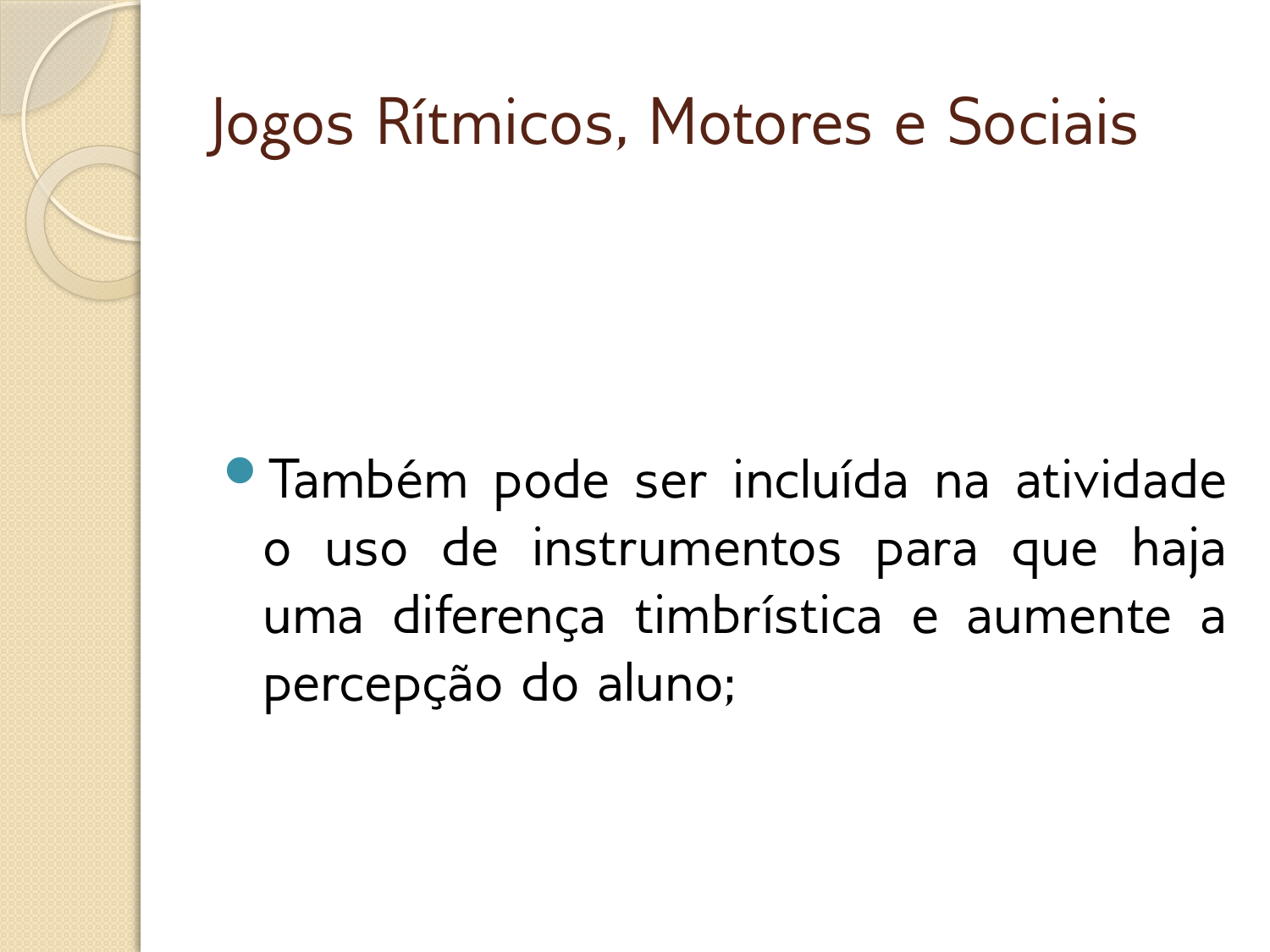

# Jogos Rítmicos, Motores e Sociais

Também pode ser incluída na atividade o uso de instrumentos para que haja uma diferença timbrística e aumente a percepção do aluno;